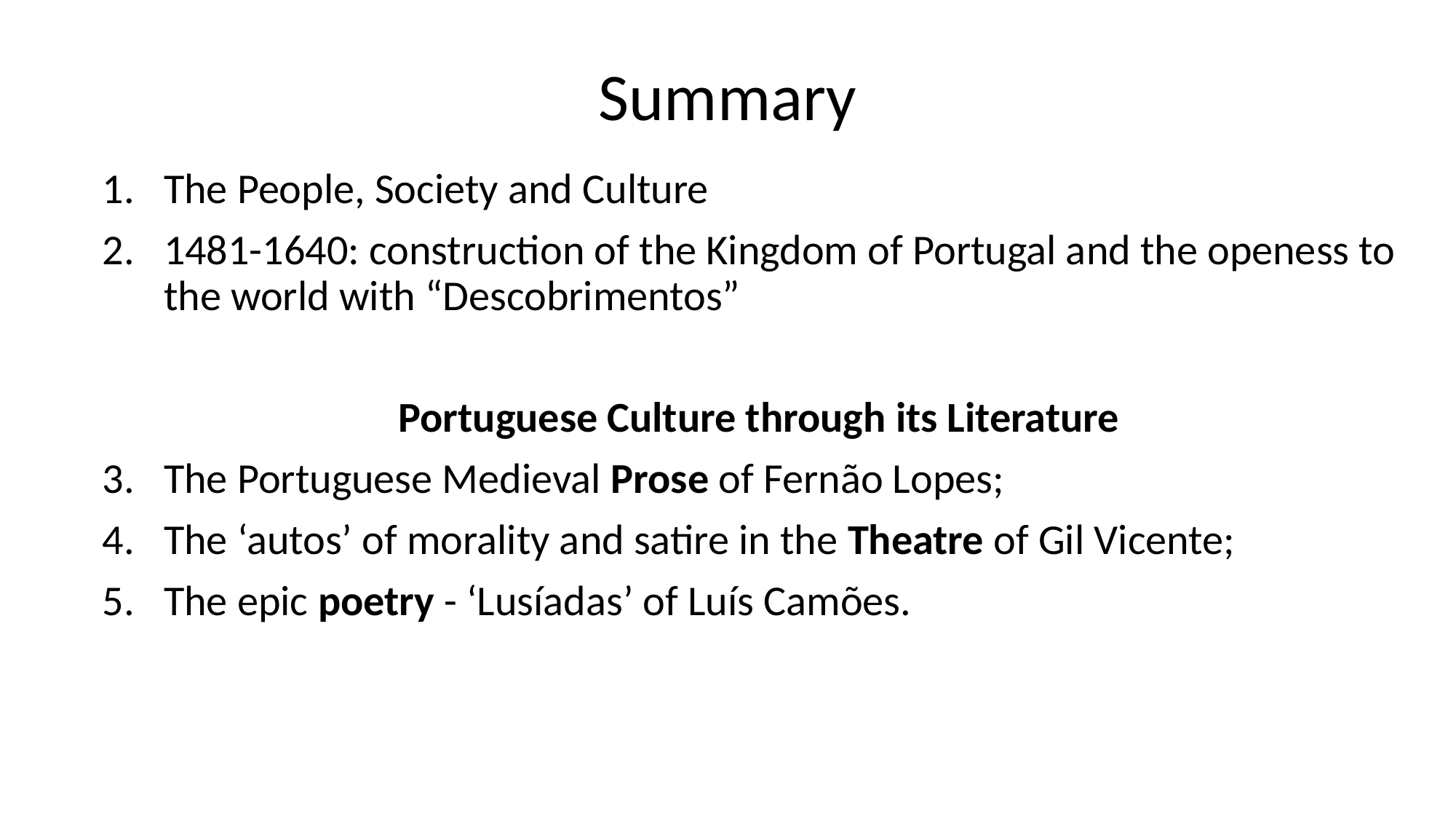

# Summary
The People, Society and Culture
1481-1640: construction of the Kingdom of Portugal and the openess to the world with “Descobrimentos”

Portuguese Culture through its Literature
The Portuguese Medieval Prose of Fernão Lopes;
The ‘autos’ of morality and satire in the Theatre of Gil Vicente;
The epic poetry - ‘Lusíadas’ of Luís Camões.